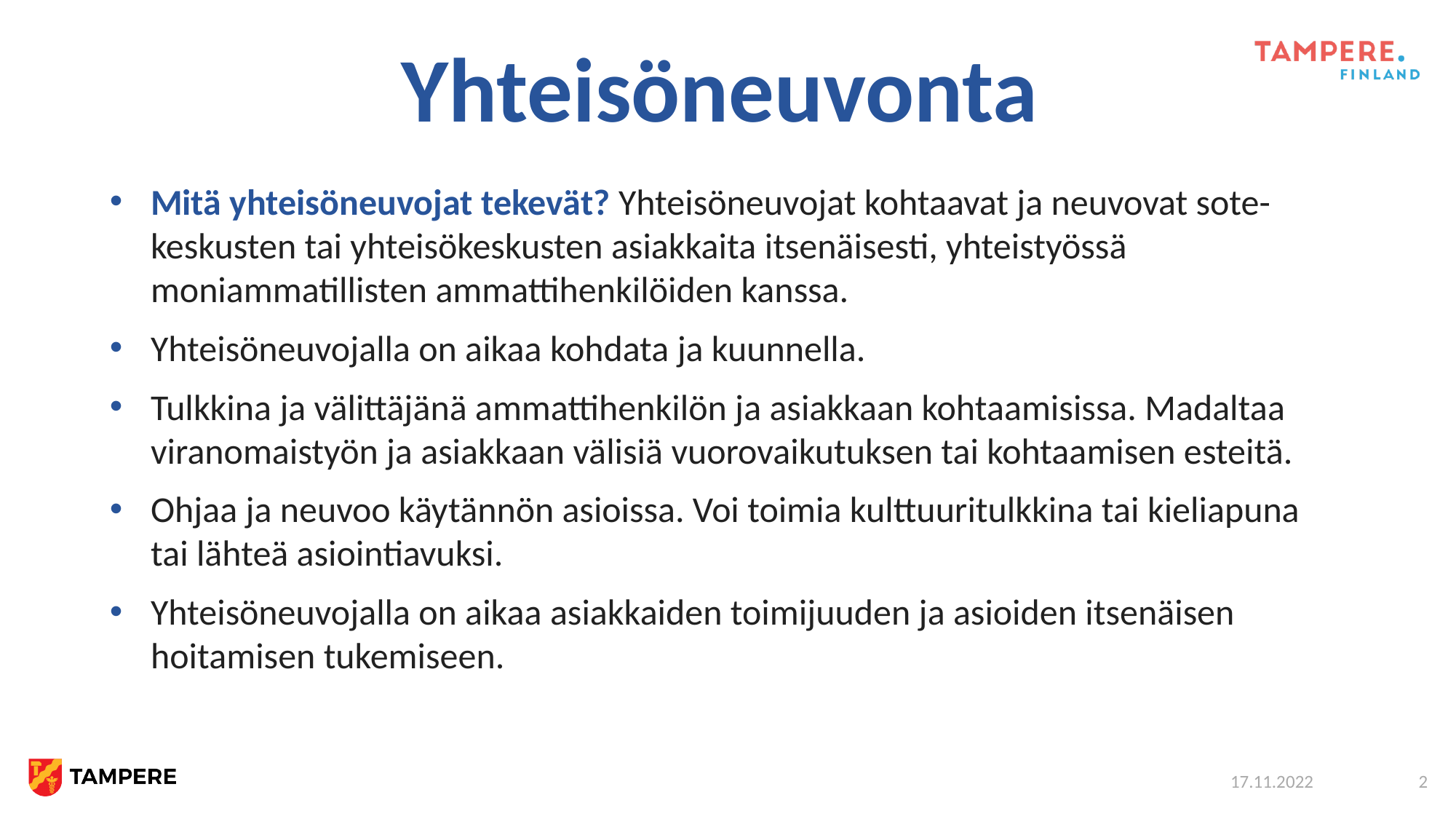

# Yhteisöneuvonta
Mitä yhteisöneuvojat tekevät? Yhteisöneuvojat kohtaavat ja neuvovat sote-keskusten tai yhteisökeskusten asiakkaita itsenäisesti, yhteistyössä moniammatillisten ammattihenkilöiden kanssa.
Yhteisöneuvojalla on aikaa kohdata ja kuunnella.
Tulkkina ja välittäjänä ammattihenkilön ja asiakkaan kohtaamisissa. Madaltaa viranomaistyön ja asiakkaan välisiä vuorovaikutuksen tai kohtaamisen esteitä.
Ohjaa ja neuvoo käytännön asioissa. Voi toimia kulttuuritulkkina tai kieliapuna tai lähteä asiointiavuksi.
Yhteisöneuvojalla on aikaa asiakkaiden toimijuuden ja asioiden itsenäisen hoitamisen tukemiseen.

17.11.2022
2